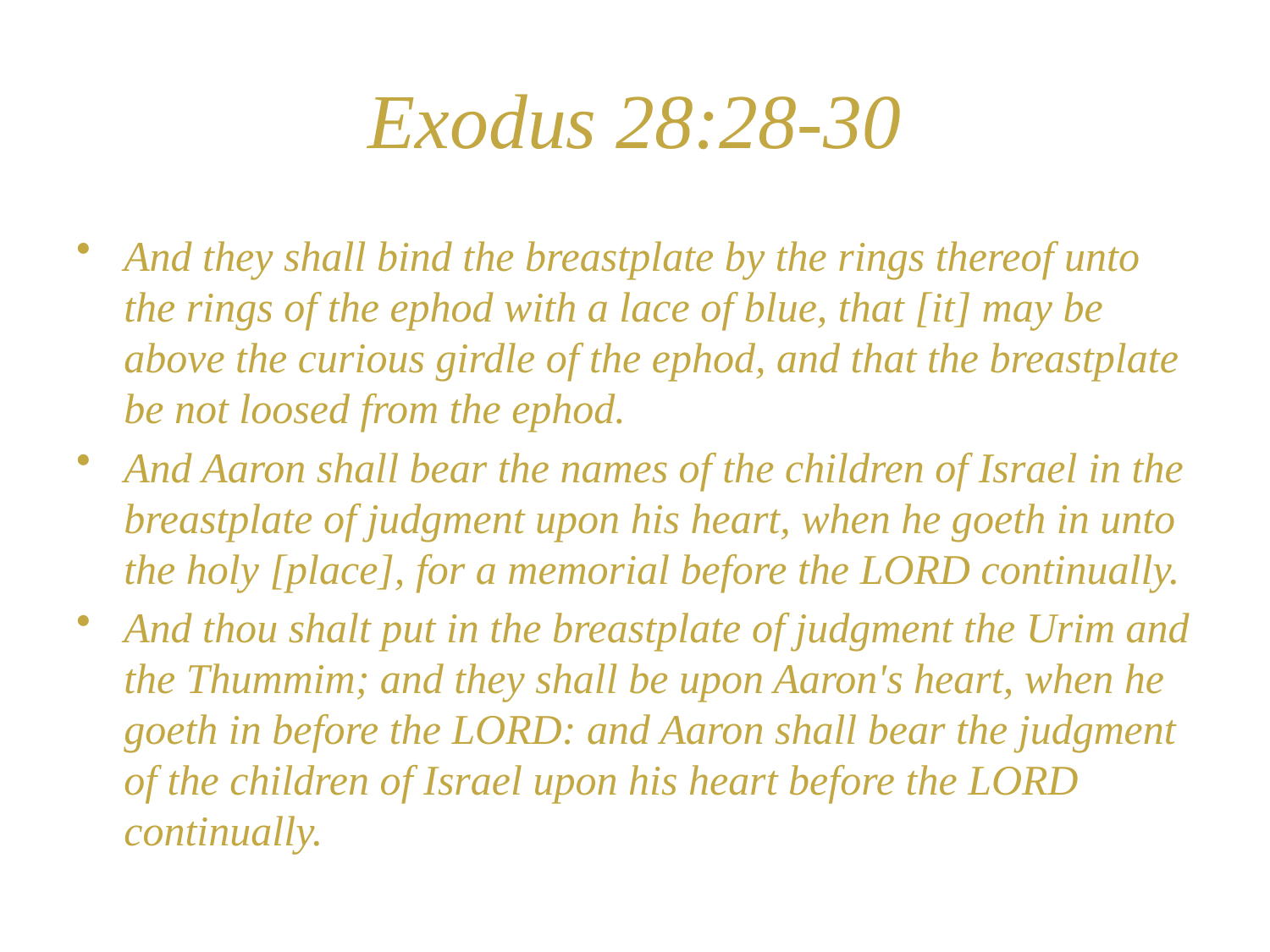

# Exodus 28:28-30
And they shall bind the breastplate by the rings thereof unto the rings of the ephod with a lace of blue, that [it] may be above the curious girdle of the ephod, and that the breastplate be not loosed from the ephod.
And Aaron shall bear the names of the children of Israel in the breastplate of judgment upon his heart, when he goeth in unto the holy [place], for a memorial before the LORD continually.
And thou shalt put in the breastplate of judgment the Urim and the Thummim; and they shall be upon Aaron's heart, when he goeth in before the LORD: and Aaron shall bear the judgment of the children of Israel upon his heart before the LORD continually.